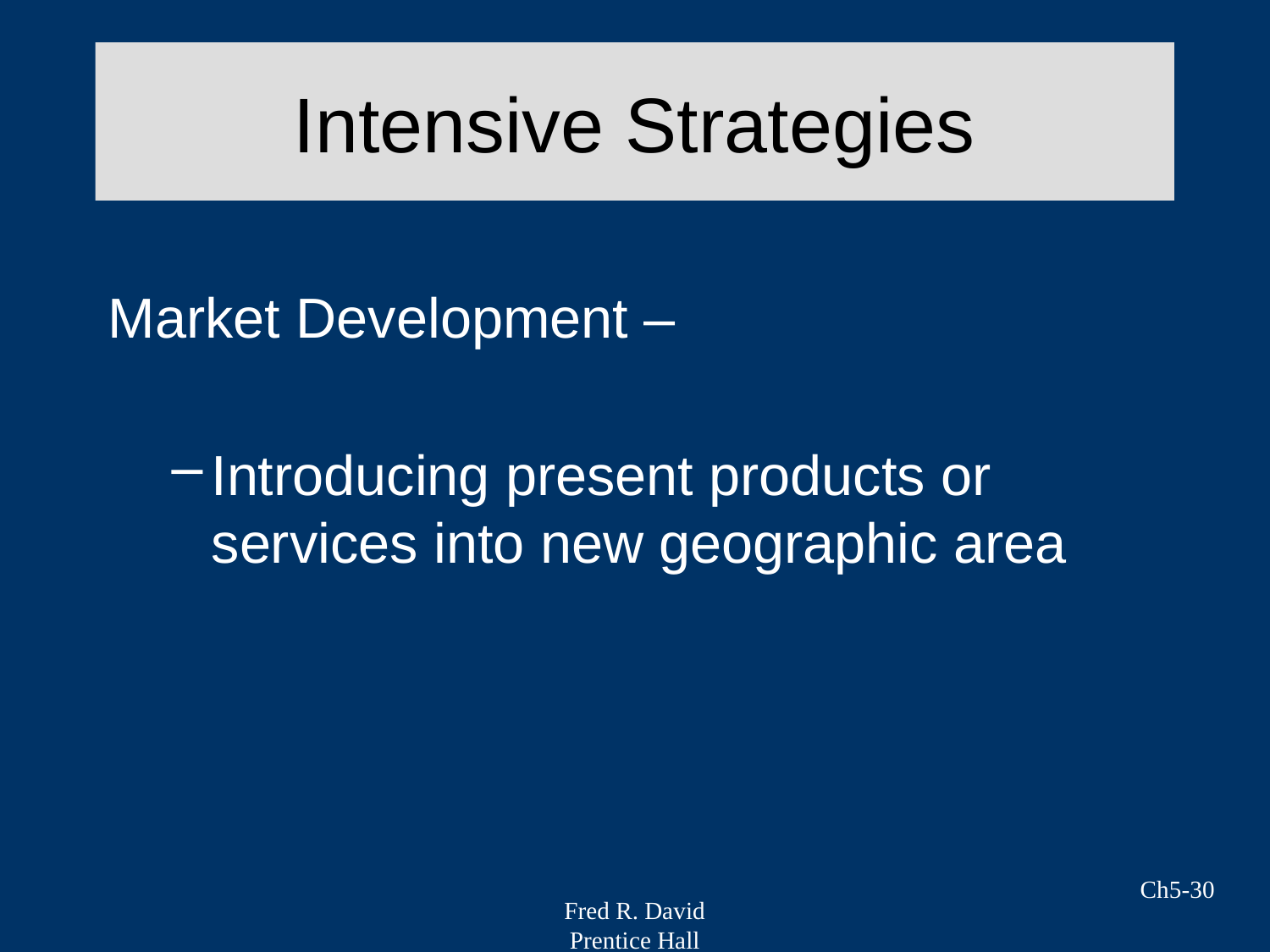

# Intensive Strategies
Market Development –

Introducing present products or services into new geographic area

Ch5-30
Fred R. David
Prentice Hall